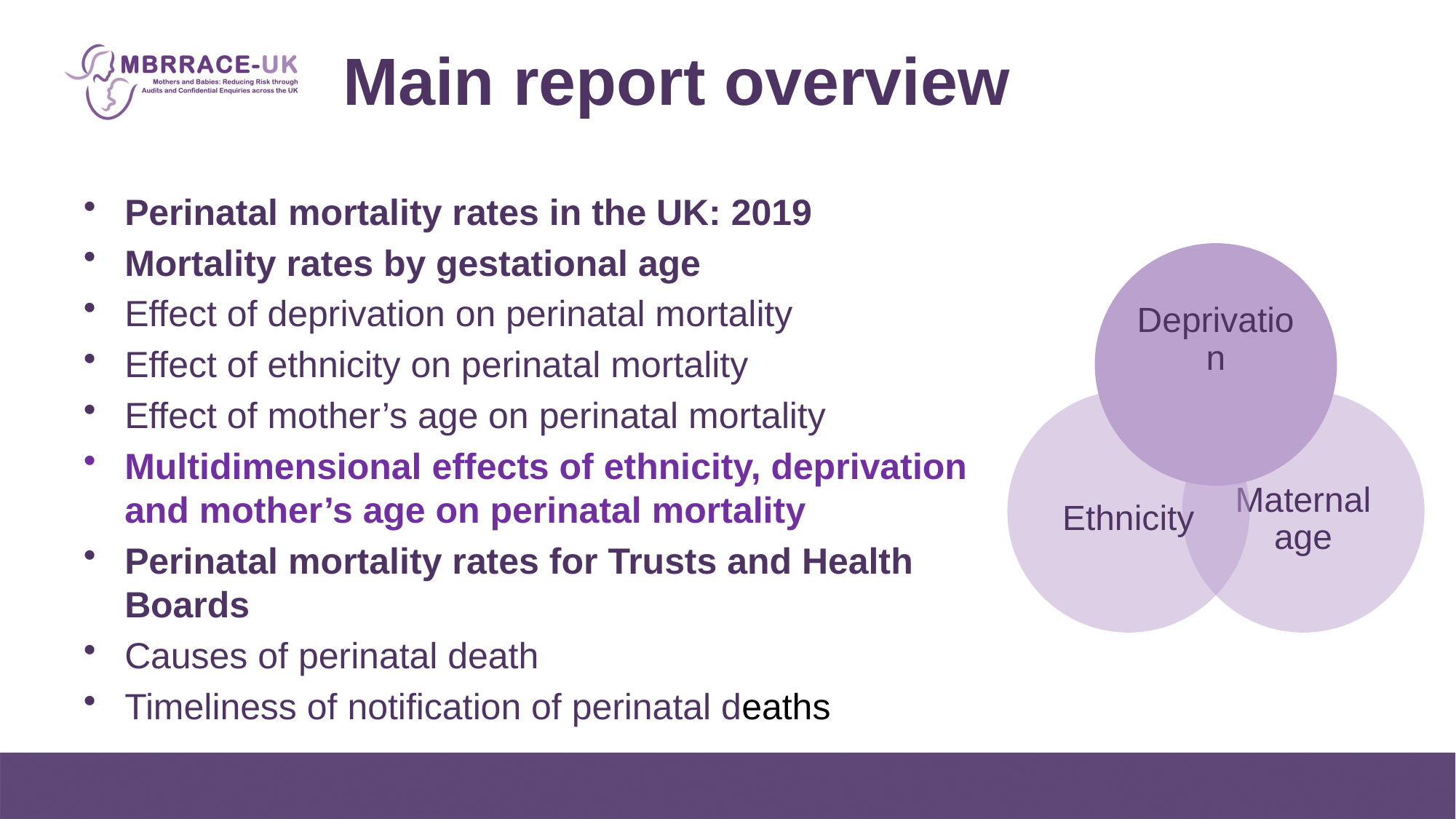

# Main report overview
Perinatal mortality rates in the UK: 2019
Mortality rates by gestational age
Effect of deprivation on perinatal mortality
Effect of ethnicity on perinatal mortality
Effect of mother’s age on perinatal mortality
Multidimensional effects of ethnicity, deprivation and mother’s age on perinatal mortality
Perinatal mortality rates for Trusts and Health Boards
Causes of perinatal death
Timeliness of notification of perinatal deaths
Deprivation
Maternal age
Ethnicity